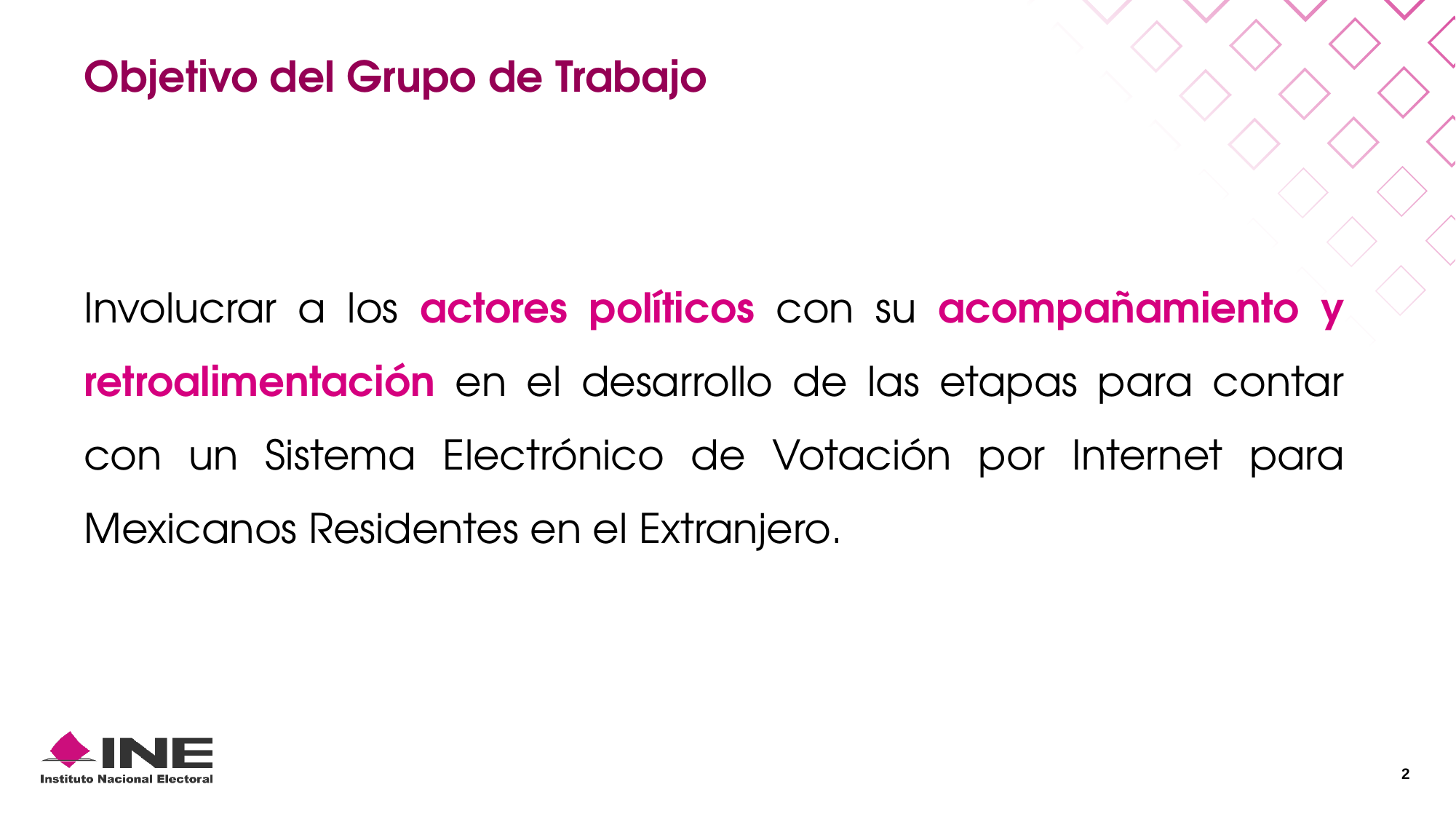

Objetivo del Grupo de Trabajo
Involucrar a los actores políticos con su acompañamiento y retroalimentación en el desarrollo de las etapas para contar con un Sistema Electrónico de Votación por Internet para Mexicanos Residentes en el Extranjero.